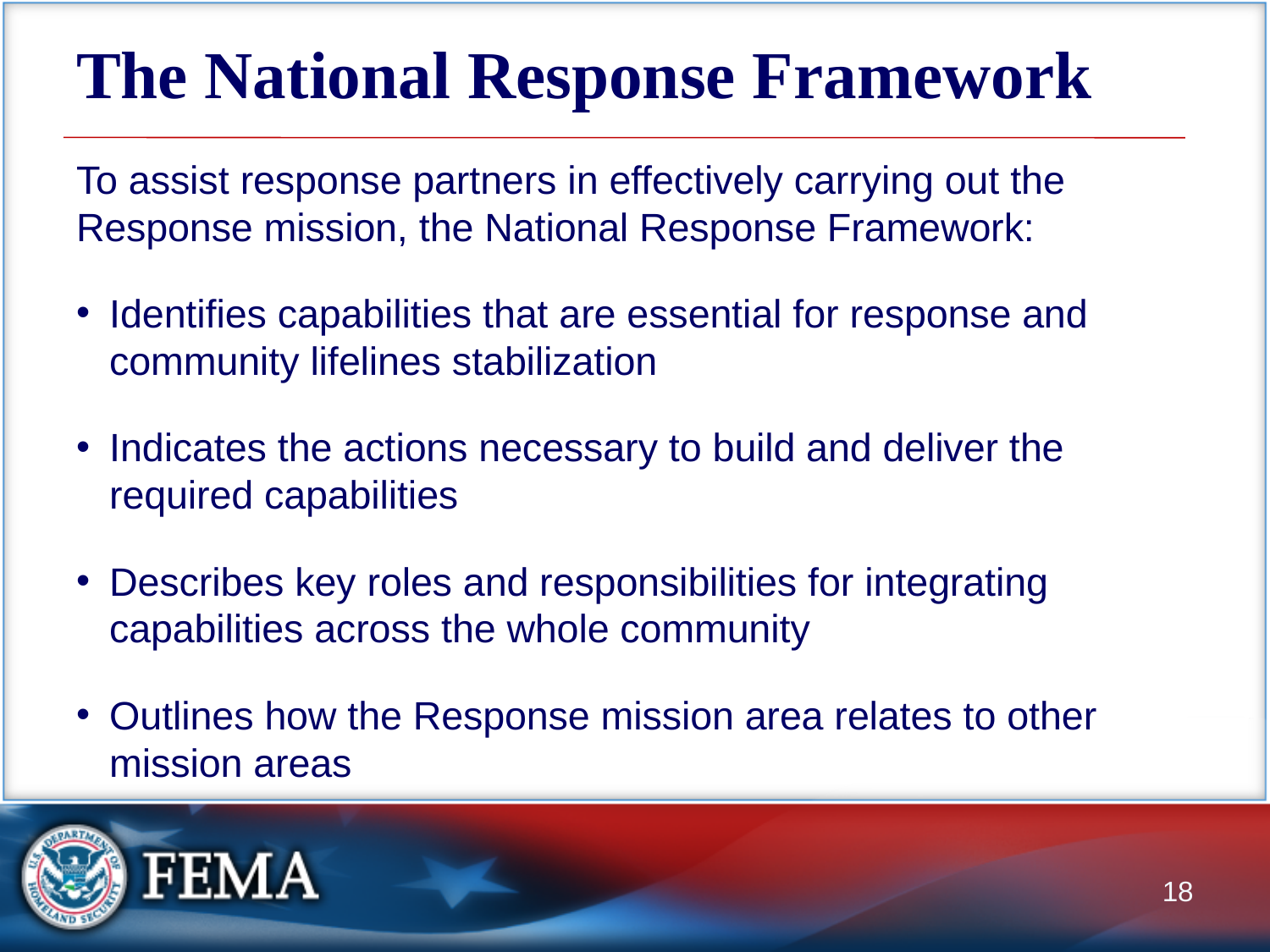

# The National Response Framework
To assist response partners in effectively carrying out the Response mission, the National Response Framework:
Identifies capabilities that are essential for response and community lifelines stabilization
Indicates the actions necessary to build and deliver the required capabilities
Describes key roles and responsibilities for integrating capabilities across the whole community
Outlines how the Response mission area relates to other mission areas
18